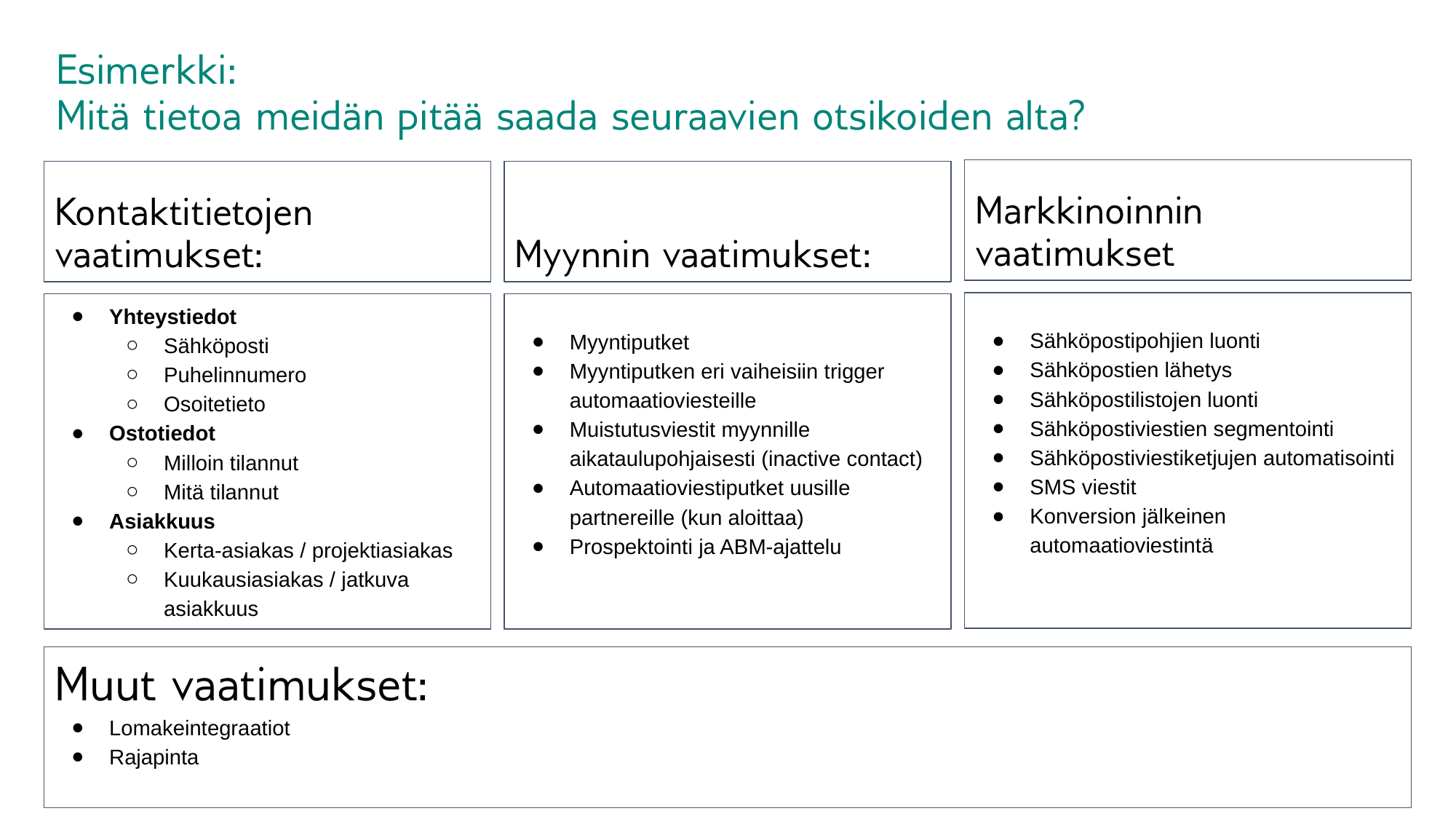

Esimerkki:
Mitä tietoa meidän pitää saada seuraavien otsikoiden alta?
# Markkinoinnin vaatimukset
Kontaktitietojen vaatimukset:
Myynnin vaatimukset:

Sähköpostipohjien luonti
Sähköpostien lähetys
Sähköpostilistojen luonti
Sähköpostiviestien segmentointi
Sähköpostiviestiketjujen automatisointi
SMS viestit
Konversion jälkeinen automaatioviestintä
Yhteystiedot
Sähköposti
Puhelinnumero
Osoitetieto
Ostotiedot
Milloin tilannut
Mitä tilannut
Asiakkuus
Kerta-asiakas / projektiasiakas
Kuukausiasiakas / jatkuva asiakkuus

Myyntiputket
Myyntiputken eri vaiheisiin trigger automaatioviesteille
Muistutusviestit myynnille aikataulupohjaisesti (inactive contact)
Automaatioviestiputket uusille partnereille (kun aloittaa)
Prospektointi ja ABM-ajattelu
Muut vaatimukset:
Lomakeintegraatiot
Rajapinta